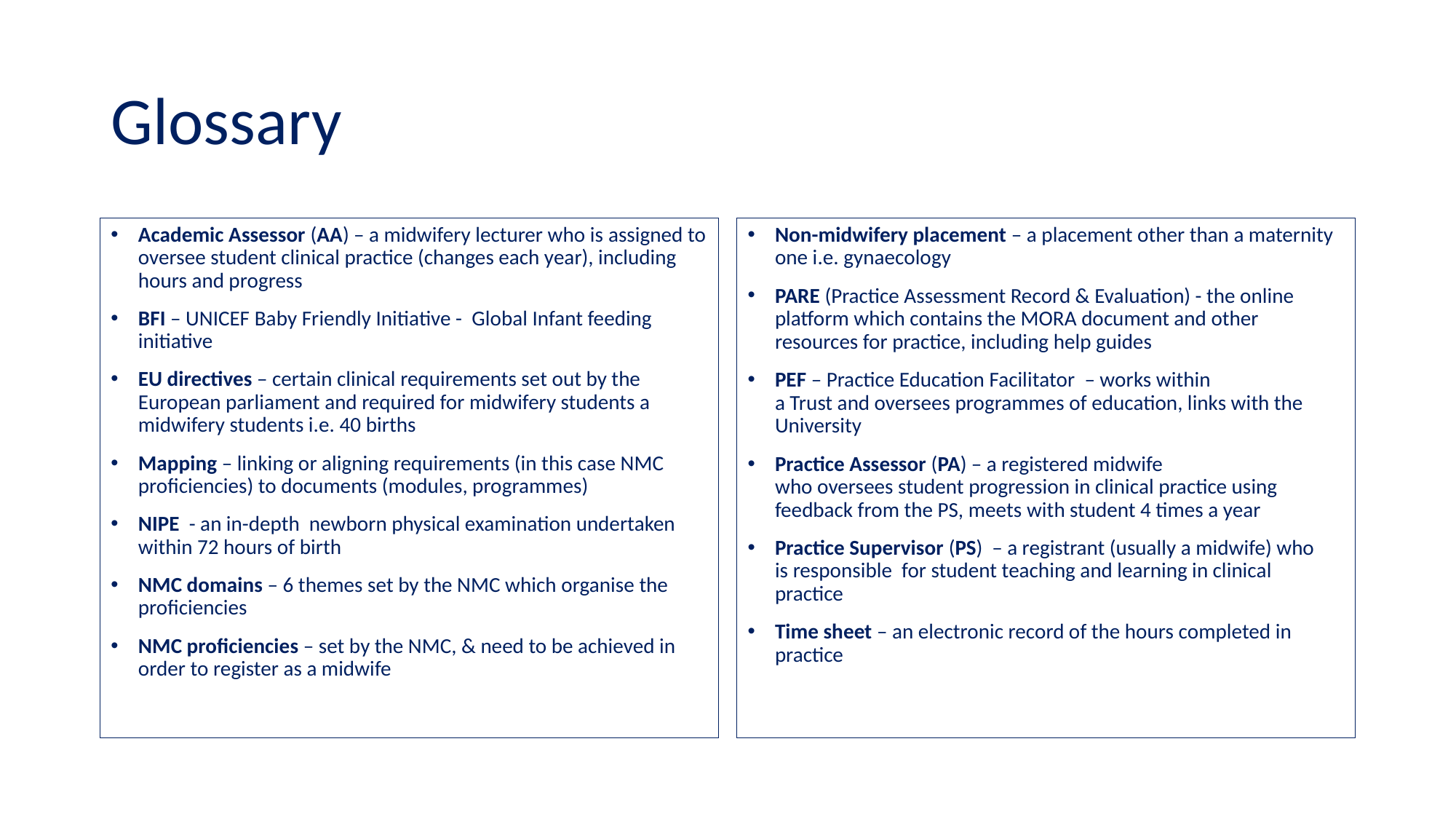

# Glossary
Academic Assessor (AA) – a midwifery lecturer who is assigned to oversee student clinical practice (changes each year), including hours and progress
BFI – UNICEF Baby Friendly Initiative -  Global Infant feeding initiative
EU directives – certain clinical requirements set out by the European parliament and required for midwifery students a midwifery students i.e. 40 births
Mapping – linking or aligning requirements (in this case NMC proficiencies) to documents (modules, programmes)
NIPE  - an in-depth  newborn physical examination undertaken within 72 hours of birth
NMC domains – 6 themes set by the NMC which organise the proficiencies
NMC proficiencies – set by the NMC, & need to be achieved in order to register as a midwife

Non-midwifery placement – a placement other than a maternity one i.e. gynaecology
PARE (Practice Assessment Record & Evaluation) - the online platform which contains the MORA document and other resources for practice, including help guides
PEF – Practice Education Facilitator  – works within a Trust and oversees programmes of education, links with the University
Practice Assessor (PA) – a registered midwife who oversees student progression in clinical practice using feedback from the PS, meets with student 4 times a year
Practice Supervisor (PS)  – a registrant (usually a midwife) who is responsible  for student teaching and learning in clinical practice
Time sheet – an electronic record of the hours completed in practice